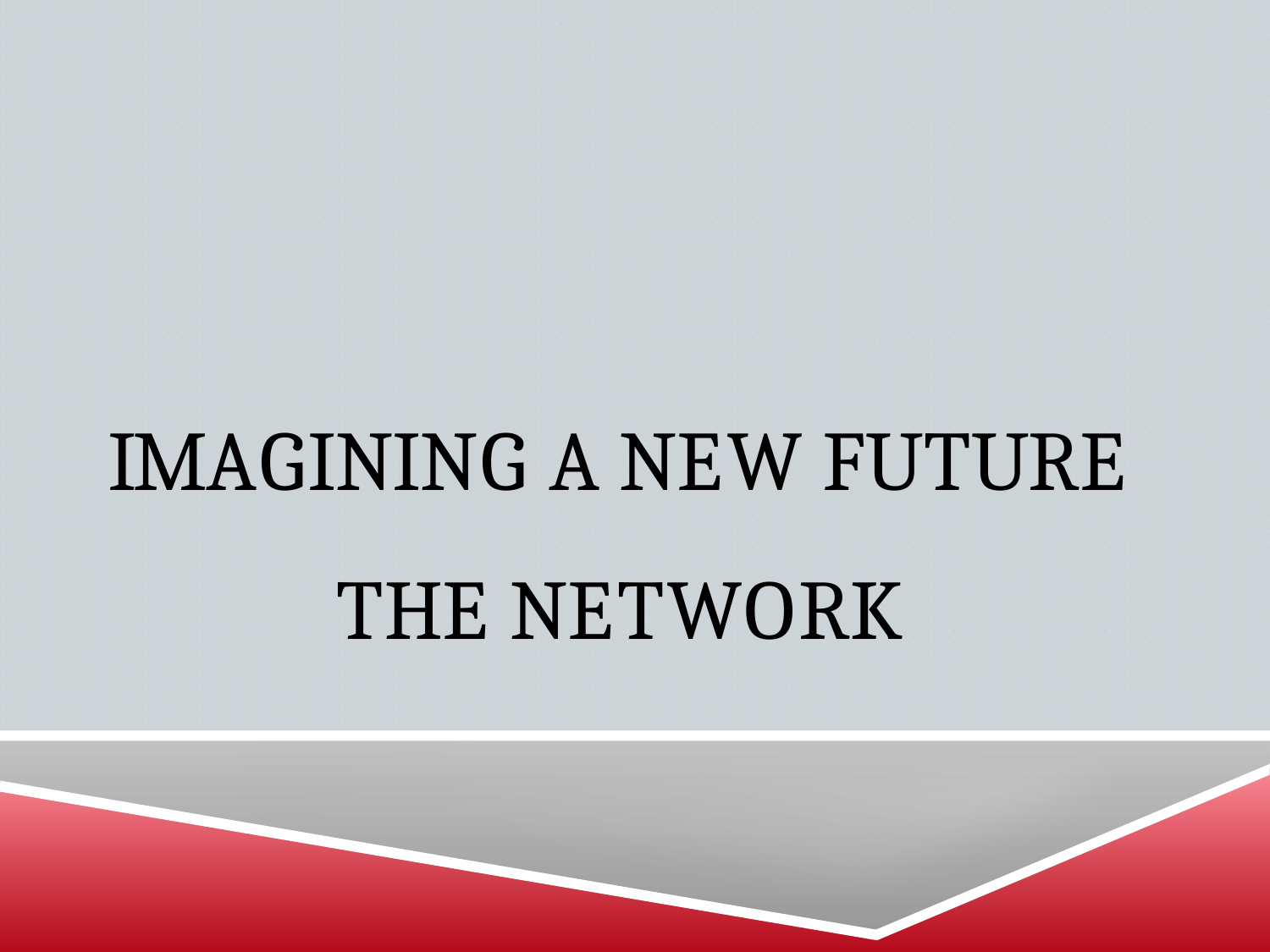

# Imagining a new future The Network